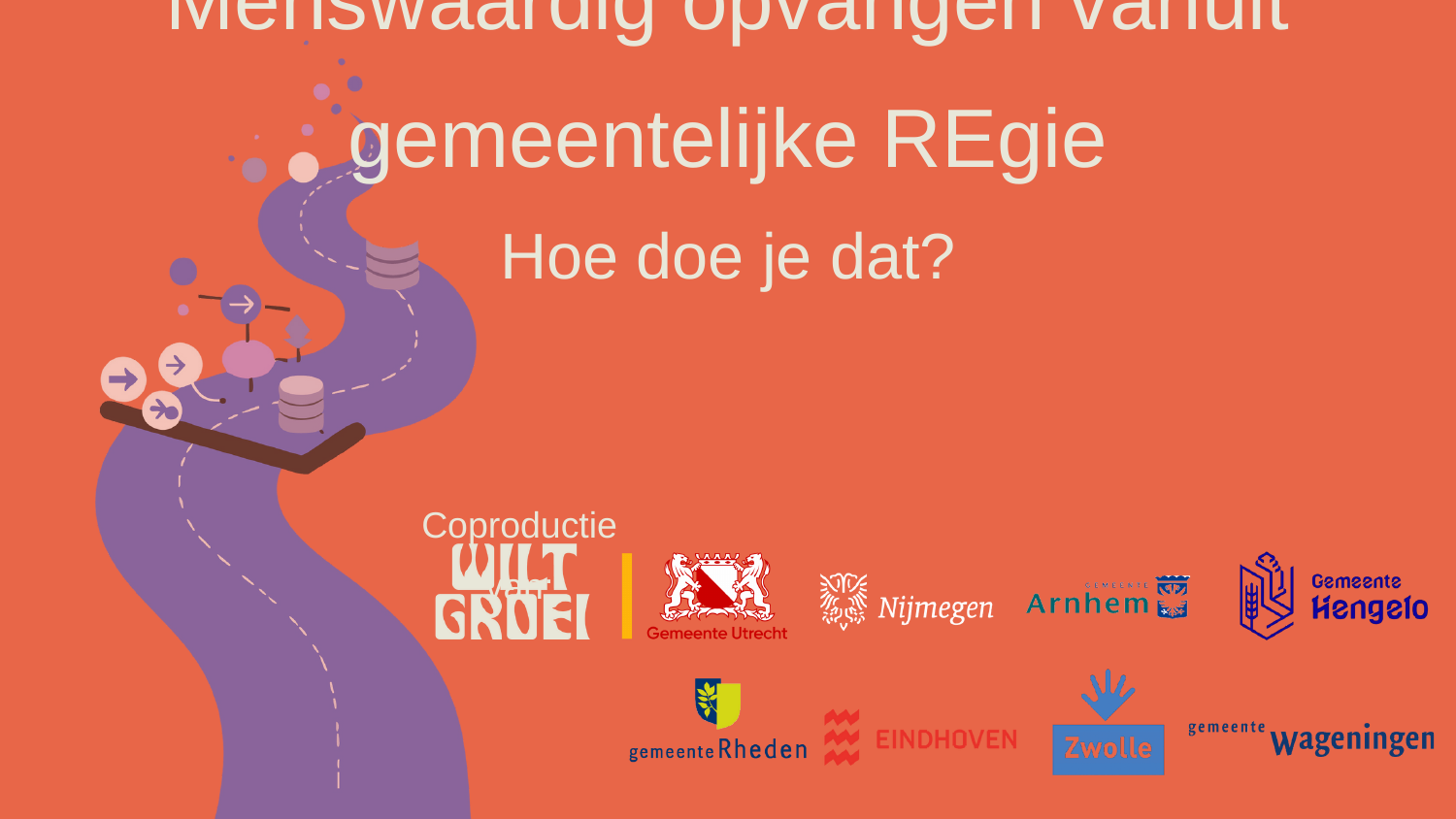

Menswaardig opvangen vanuit gemeentelijke REgie
Hoe doe je dat?

Coproductie van: